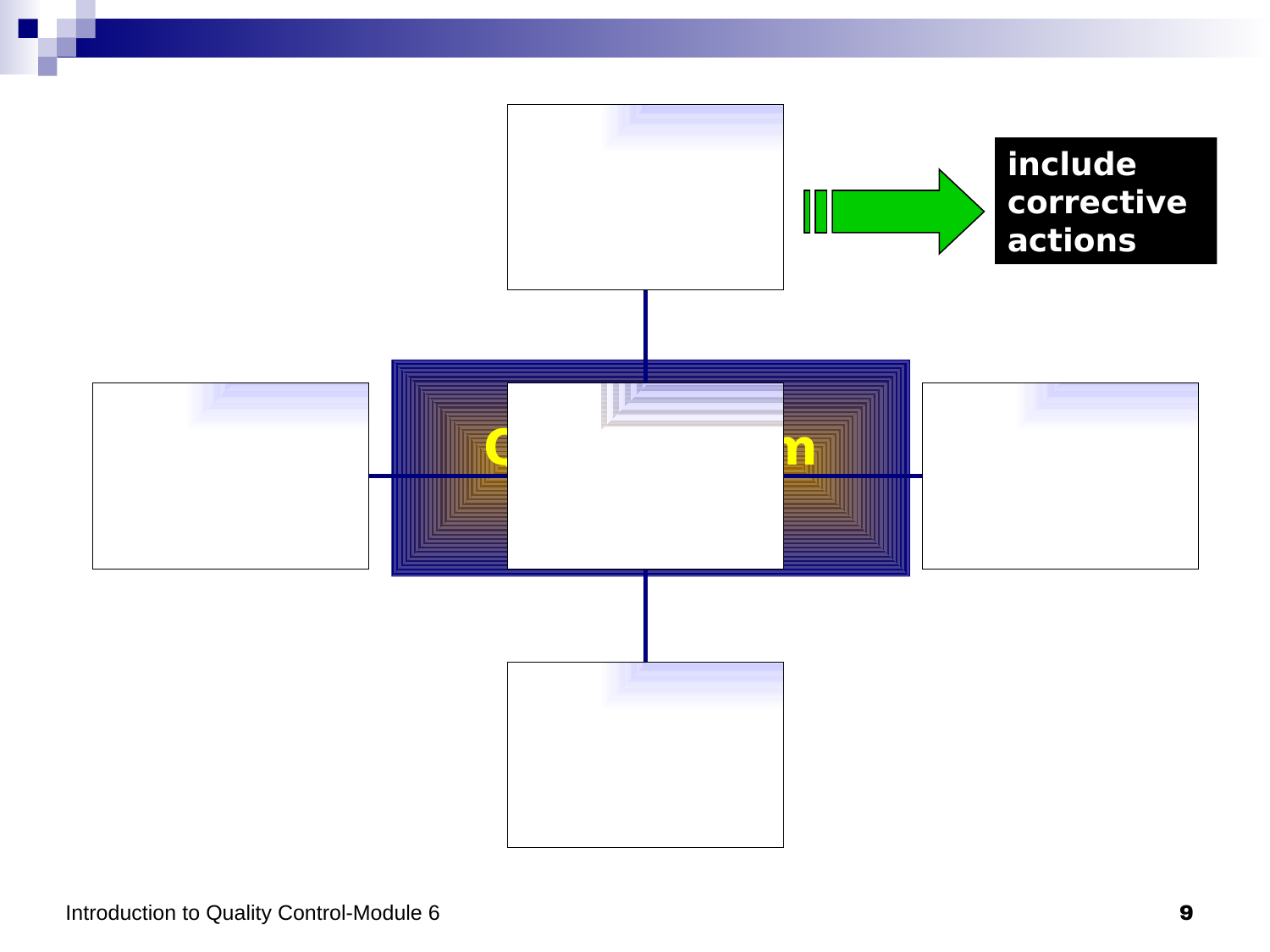

include corrective actions

QC Program Steps

Introduction to Quality Control-Module 6
9